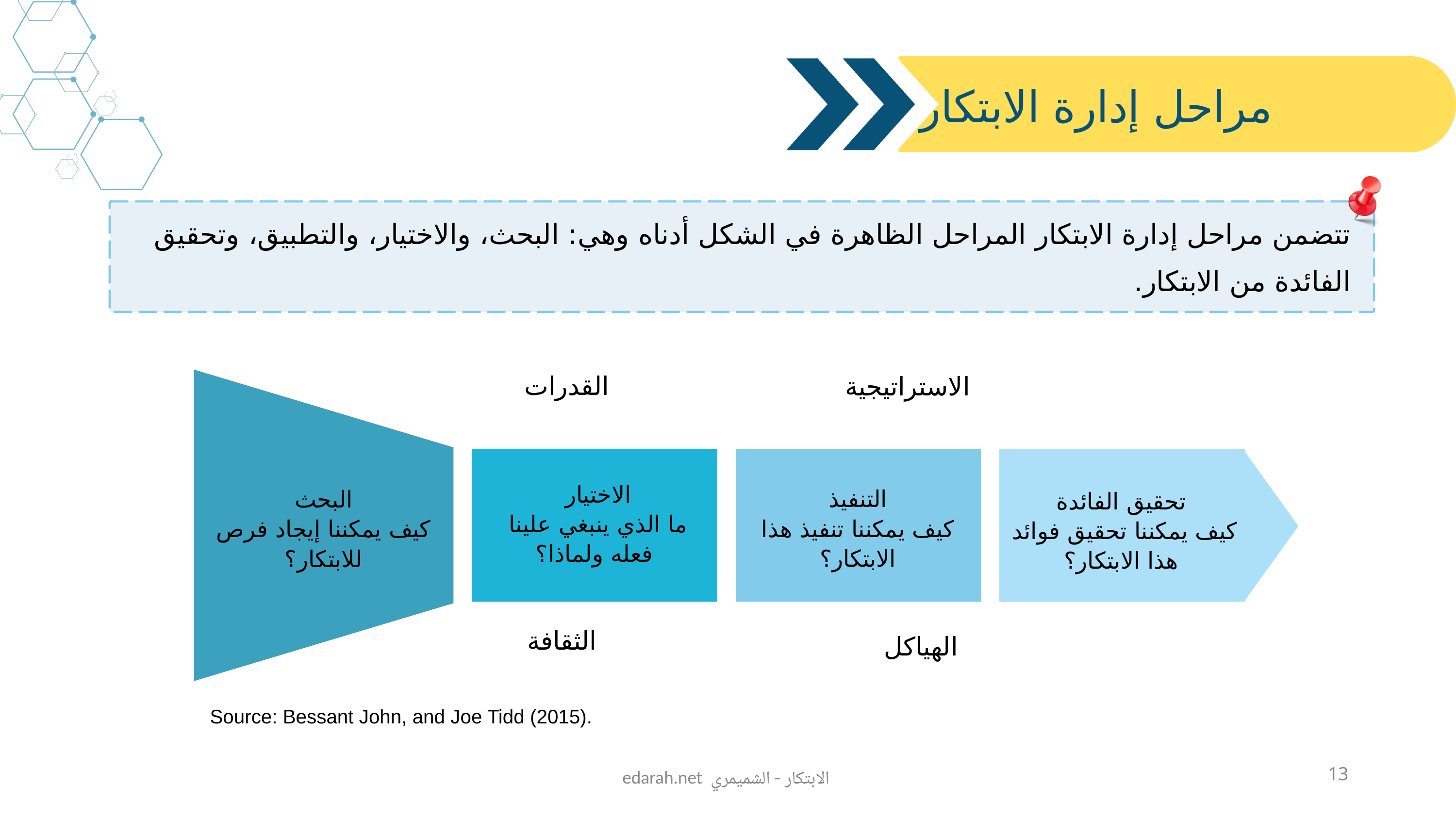

مراحل إدارة الابتكار

تتضمن مراحل إدارة الابتكار المراحل الظاهرة في الشكل أدناه وهي: البحث، والاختيار، والتطبيق، وتحقيق الفائدة من الابتكار.
القدرات
الاستراتيجية

التنفيذ
كيف يمكننا تنفيذ هذا الابتكار؟

البحث
كيف يمكننا إيجاد فرص للابتكار؟

تحقيق الفائدة
 كيف يمكننا تحقيق فوائد هذا الابتكار؟

الاختيار
 ما الذي ينبغي علينا فعله ولماذا؟

        الثقافة
الهياكل
Source: Bessant John, and Joe Tidd (2015).
13
edarah.net  الابتكار - الشميمري